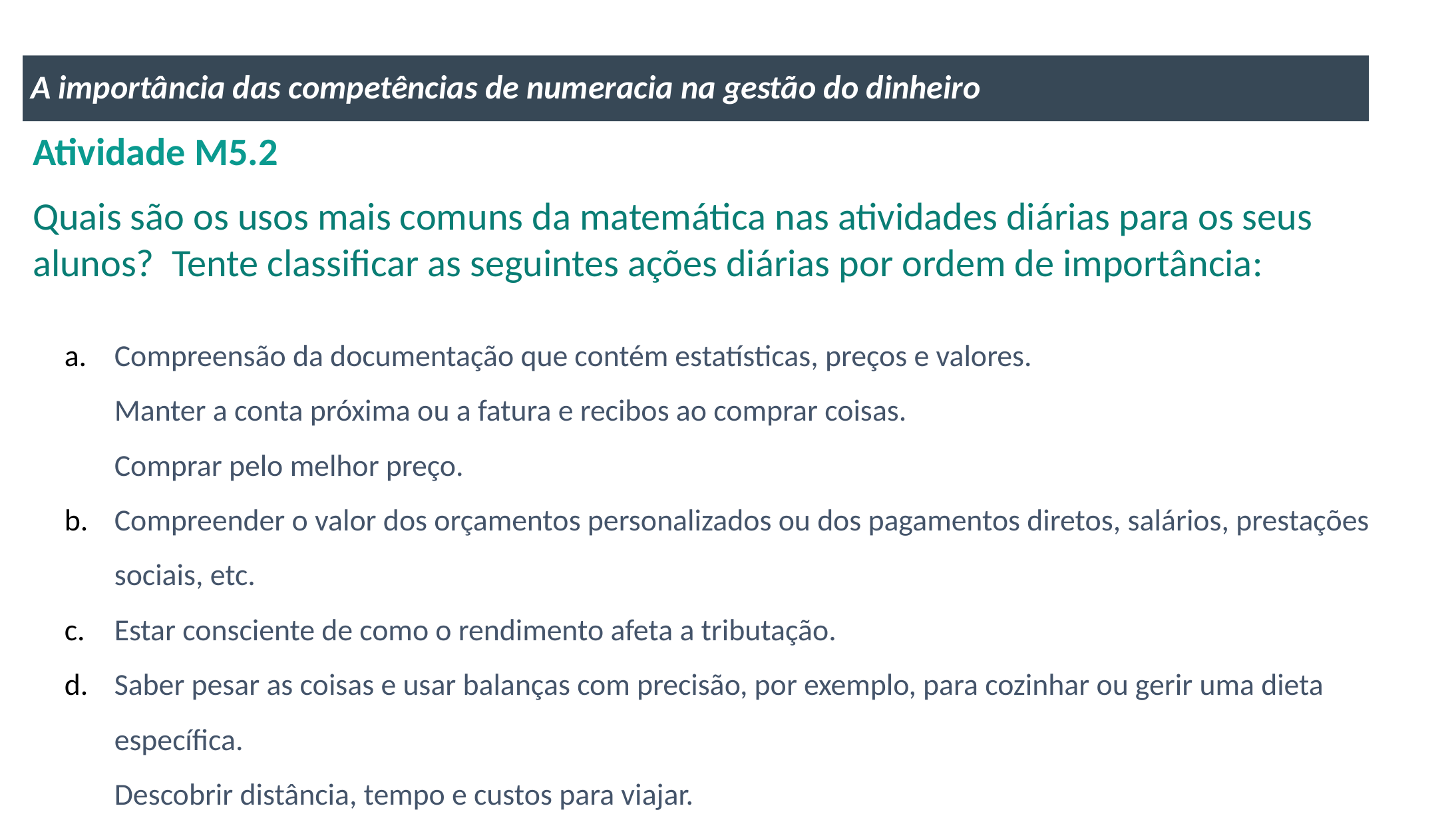

A importância das competências de numeracia na gestão do dinheiro
Atividade M5.2

Quais são os usos mais comuns da matemática nas atividades diárias para os seus alunos?  Tente classificar as seguintes ações diárias por ordem de importância:
Compreensão da documentação que contém estatísticas, preços e valores.
Manter a conta próxima ou a fatura e recibos ao comprar coisas.
Comprar pelo melhor preço.
Compreender o valor dos orçamentos personalizados ou dos pagamentos diretos, salários, prestações sociais, etc.
Estar consciente de como o rendimento afeta a tributação.
Saber pesar as coisas e usar balanças com precisão, por exemplo, para cozinhar ou gerir uma dieta específica.
Descobrir distância, tempo e custos para viajar.